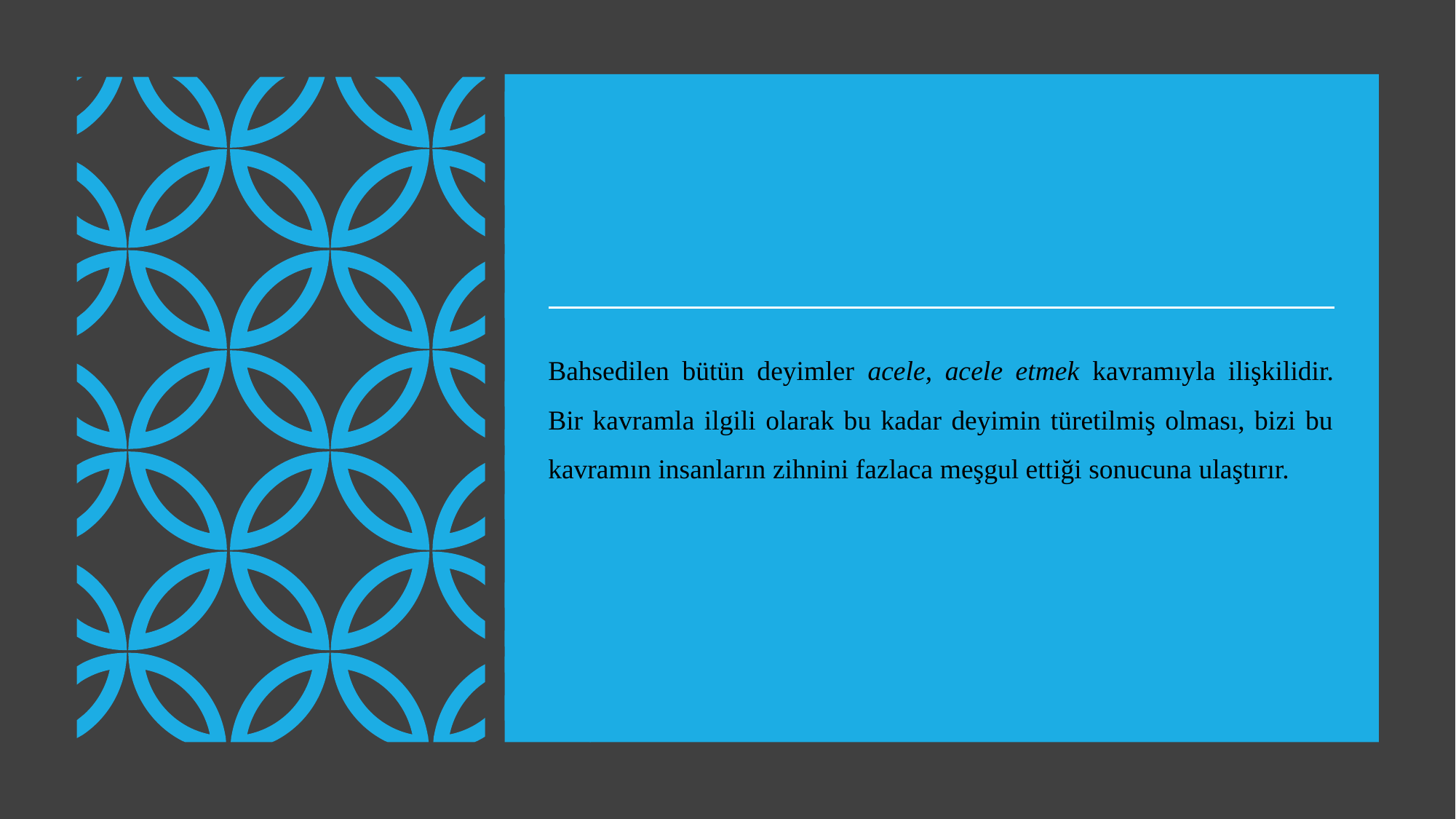

Bahsedilen bütün deyimler acele, acele etmek kavramıyla ilişkilidir. Bir kavramla ilgili olarak bu kadar deyimin türetilmiş olması, bizi bu kavramın insanların zihnini fazlaca meşgul ettiği sonucuna ulaştırır.